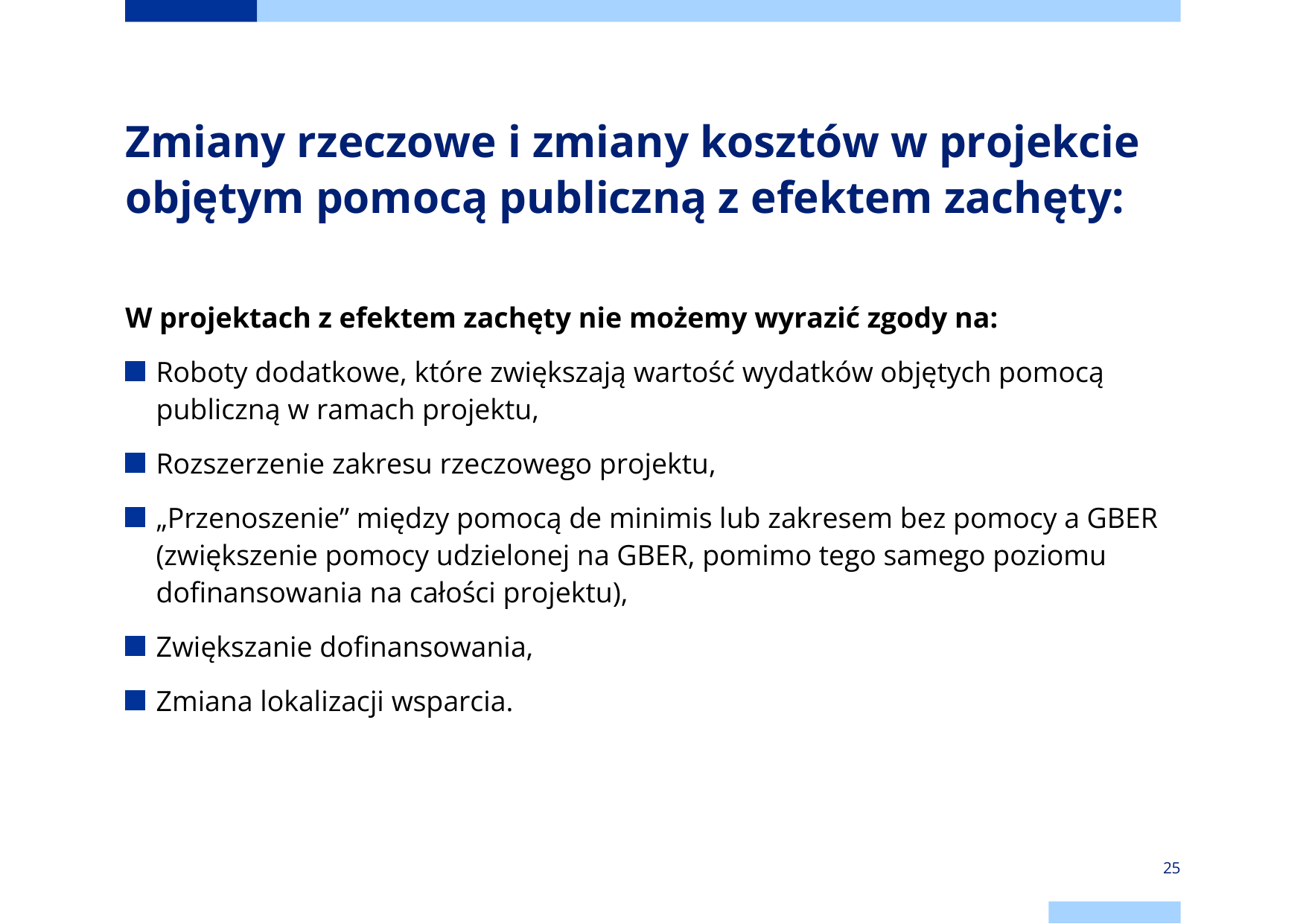

# Zmiany rzeczowe i zmiany kosztów w projekcie objętym pomocą publiczną z efektem zachęty:

W projektach z efektem zachęty nie możemy wyrazić zgody na:
Roboty dodatkowe, które zwiększają wartość wydatków objętych pomocą publiczną w ramach projektu,
Rozszerzenie zakresu rzeczowego projektu,
„Przenoszenie” między pomocą de minimis lub zakresem bez pomocy a GBER (zwiększenie pomocy udzielonej na GBER, pomimo tego samego poziomu dofinansowania na całości projektu),
Zwiększanie dofinansowania,
Zmiana lokalizacji wsparcia.

25